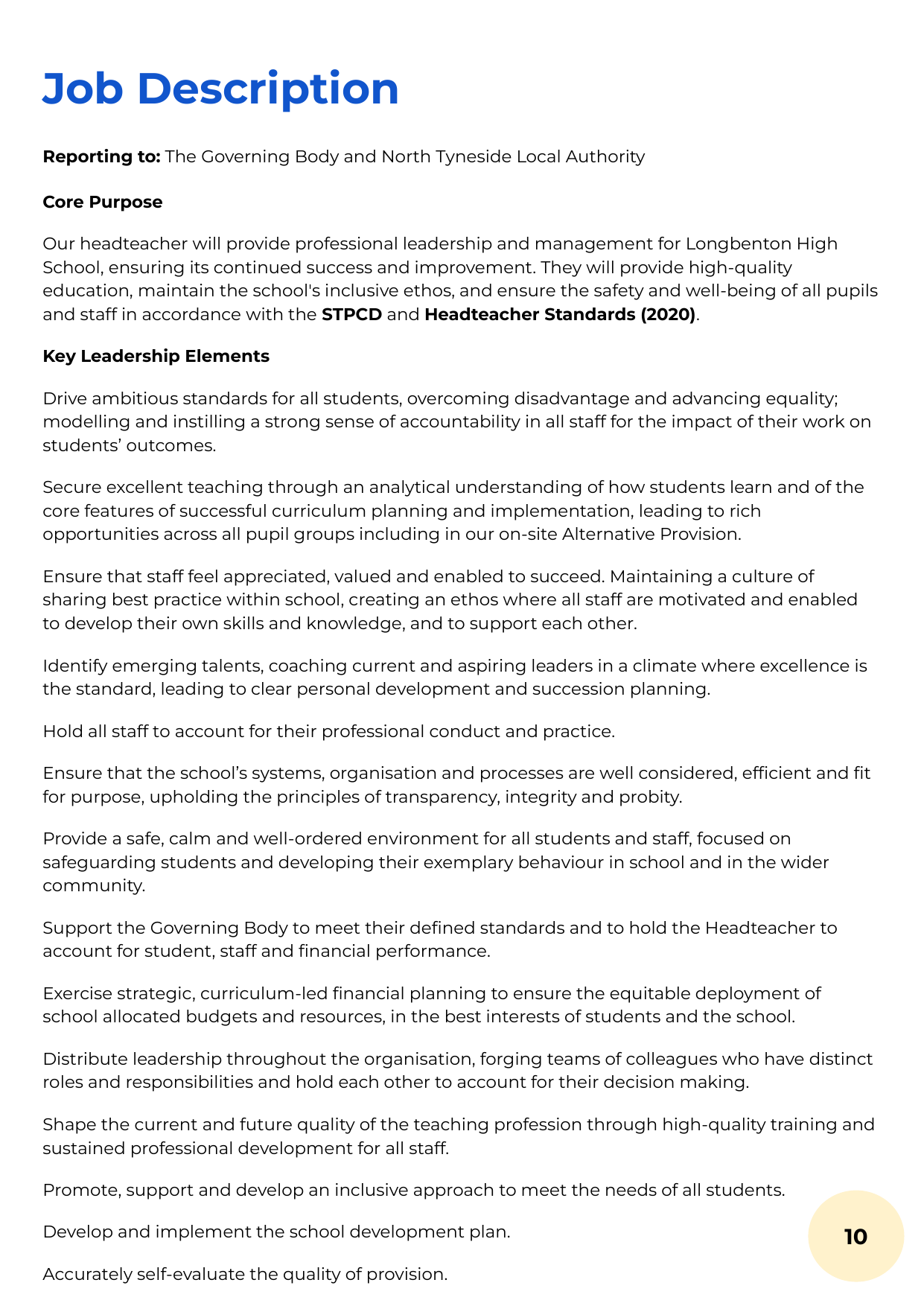

# Job Description
Reporting to: The Governing Body and North Tyneside Local Authority
Core Purpose
Our headteacher will provide professional leadership and management for Longbenton High School, ensuring its continued success and improvement. They will provide high-quality education, maintain the school's inclusive ethos, and ensure the safety and well-being of all pupils and staff in accordance with the STPCD and Headteacher Standards (2020).
Key Leadership Elements
Drive ambitious standards for all students, overcoming disadvantage and advancing equality; modelling and instilling a strong sense of accountability in all staff for the impact of their work on students’ outcomes.
Secure excellent teaching through an analytical understanding of how students learn and of the core features of successful curriculum planning and implementation, leading to rich opportunities across all pupil groups including in our on-site Alternative Provision.
Ensure that staff feel appreciated, valued and enabled to succeed. Maintaining a culture of sharing best practice within school, creating an ethos where all staff are motivated and enabled to develop their own skills and knowledge, and to support each other.
Identify emerging talents, coaching current and aspiring leaders in a climate where excellence is the standard, leading to clear personal development and succession planning.
Hold all staff to account for their professional conduct and practice.
Ensure that the school’s systems, organisation and processes are well considered, efficient and fit for purpose, upholding the principles of transparency, integrity and probity.
Provide a safe, calm and well-ordered environment for all students and staff, focused on safeguarding students and developing their exemplary behaviour in school and in the wider community.
Support the Governing Body to meet their defined standards and to hold the Headteacher to account for student, staff and financial performance.
Exercise strategic, curriculum-led financial planning to ensure the equitable deployment of school allocated budgets and resources, in the best interests of students and the school.
Distribute leadership throughout the organisation, forging teams of colleagues who have distinct roles and responsibilities and hold each other to account for their decision making.
Shape the current and future quality of the teaching profession through high-quality training and sustained professional development for all staff.
Promote, support and develop an inclusive approach to meet the needs of all students.
Develop and implement the school development plan.
Accurately self-evaluate the quality of provision.
10